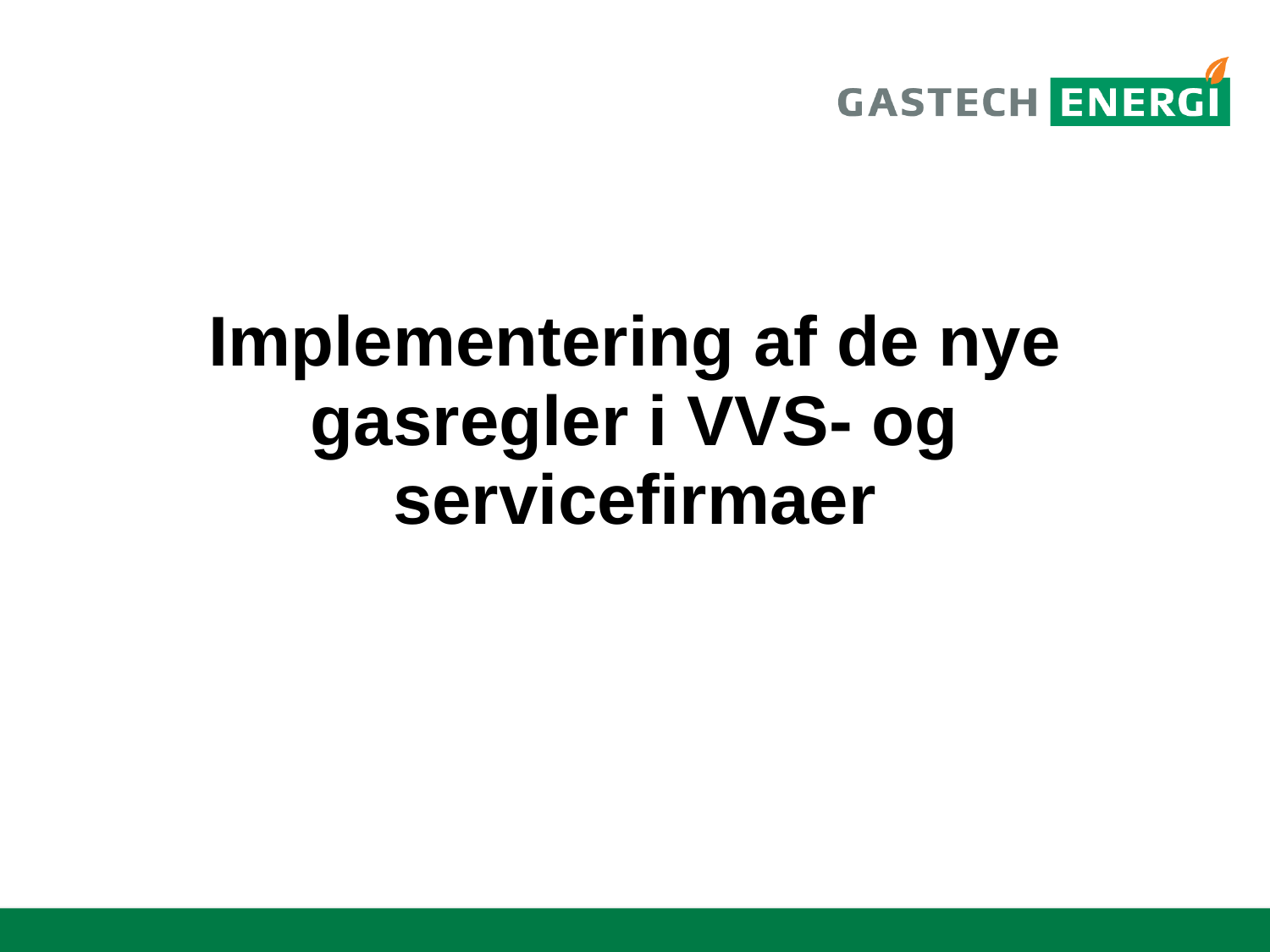

# Implementering af de nye gasregler i VVS- og servicefirmaer